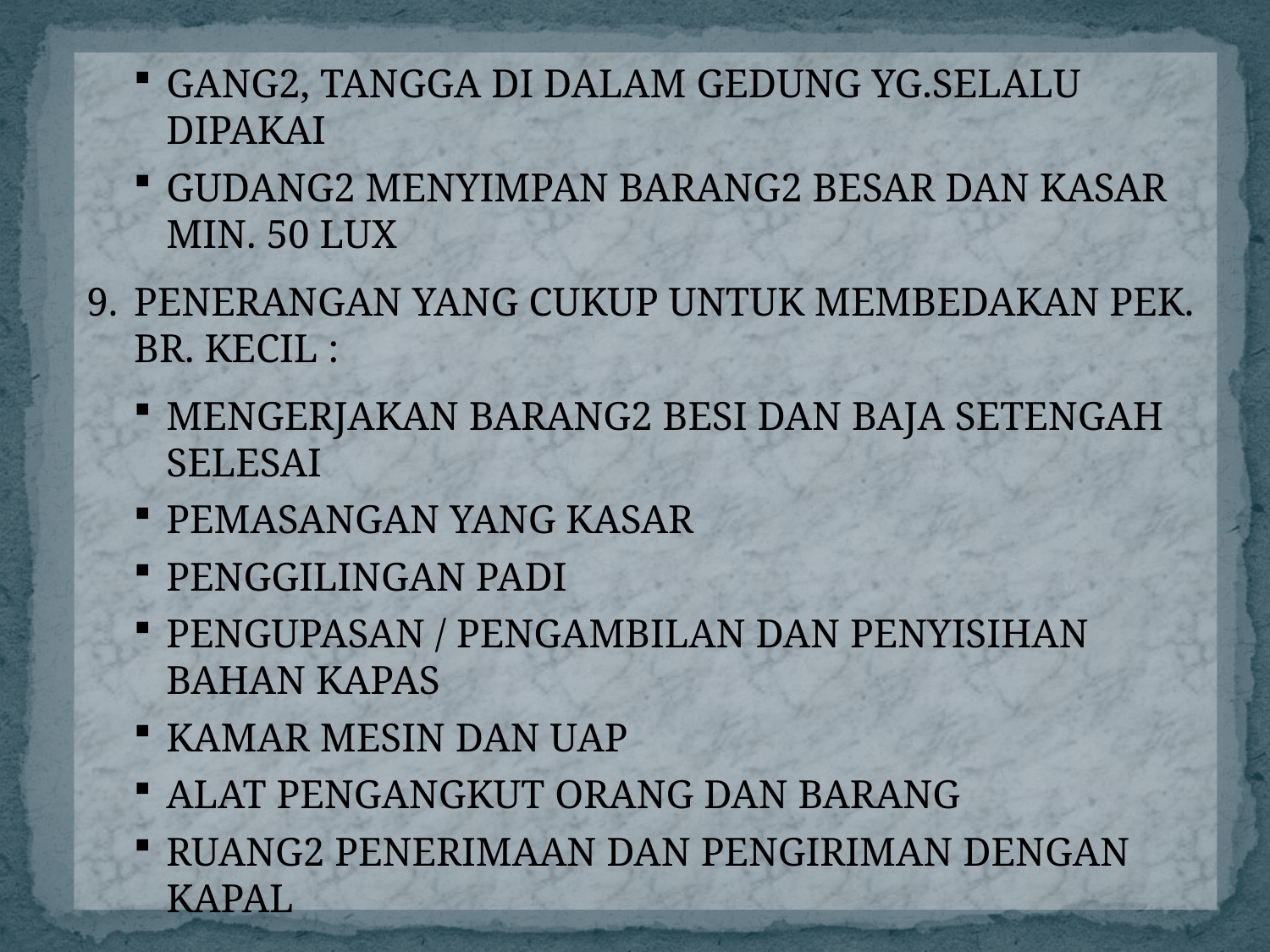

GANG2, TANGGA DI DALAM GEDUNG YG.SELALU DIPAKAI
GUDANG2 MENYIMPAN BARANG2 BESAR DAN KASAR MIN. 50 LUX
PENERANGAN YANG CUKUP UNTUK MEMBEDAKAN PEK. BR. KECIL :
MENGERJAKAN BARANG2 BESI DAN BAJA SETENGAH SELESAI
PEMASANGAN YANG KASAR
PENGGILINGAN PADI
PENGUPASAN / PENGAMBILAN DAN PENYISIHAN BAHAN KAPAS
KAMAR MESIN DAN UAP
ALAT PENGANGKUT ORANG DAN BARANG
RUANG2 PENERIMAAN DAN PENGIRIMAN DENGAN KAPAL